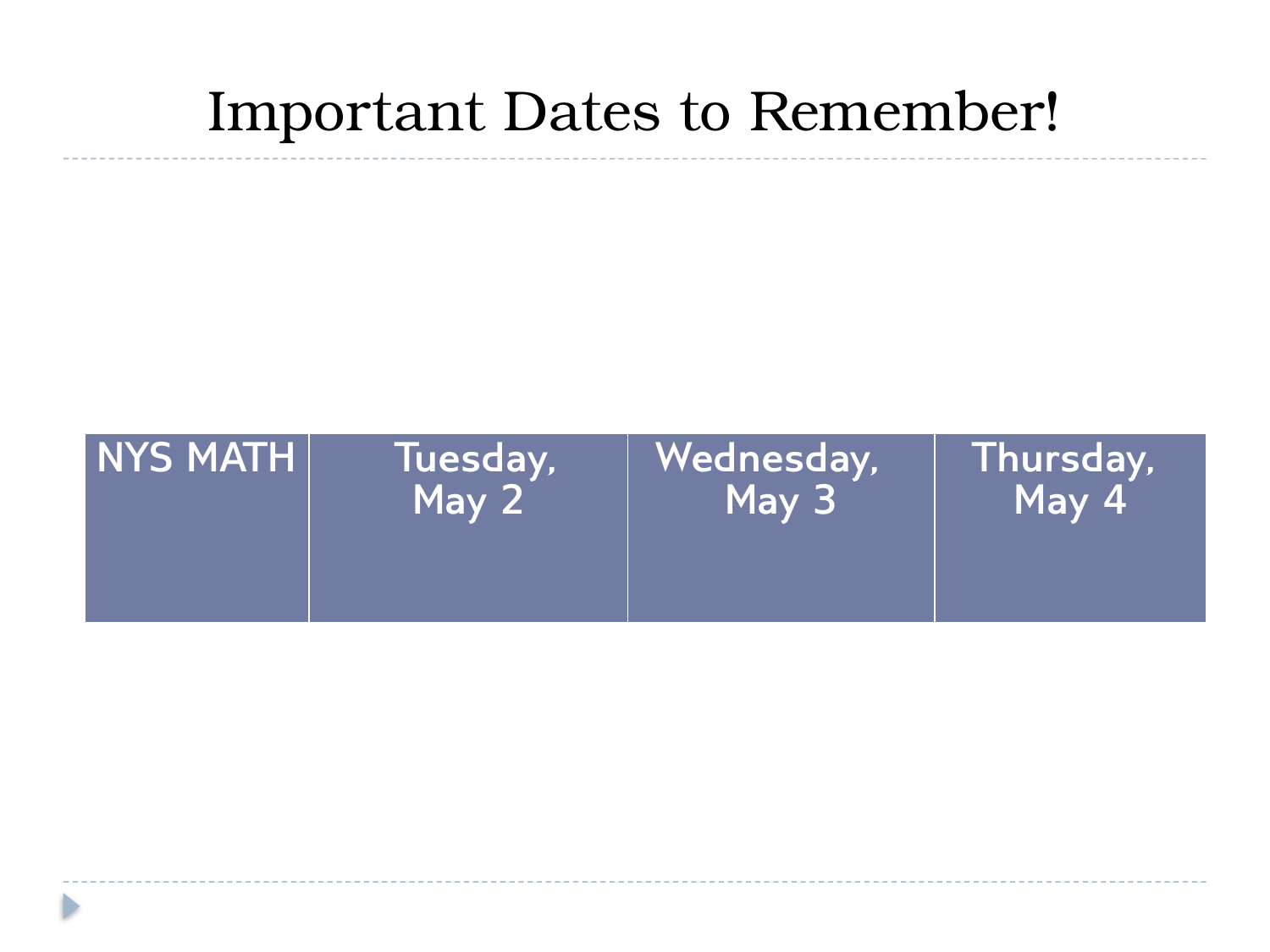

# Important Dates to Remember!
| NYS MATH | Tuesday, May 2 | Wednesday, May 3 | Thursday, May 4 |
| --- | --- | --- | --- |